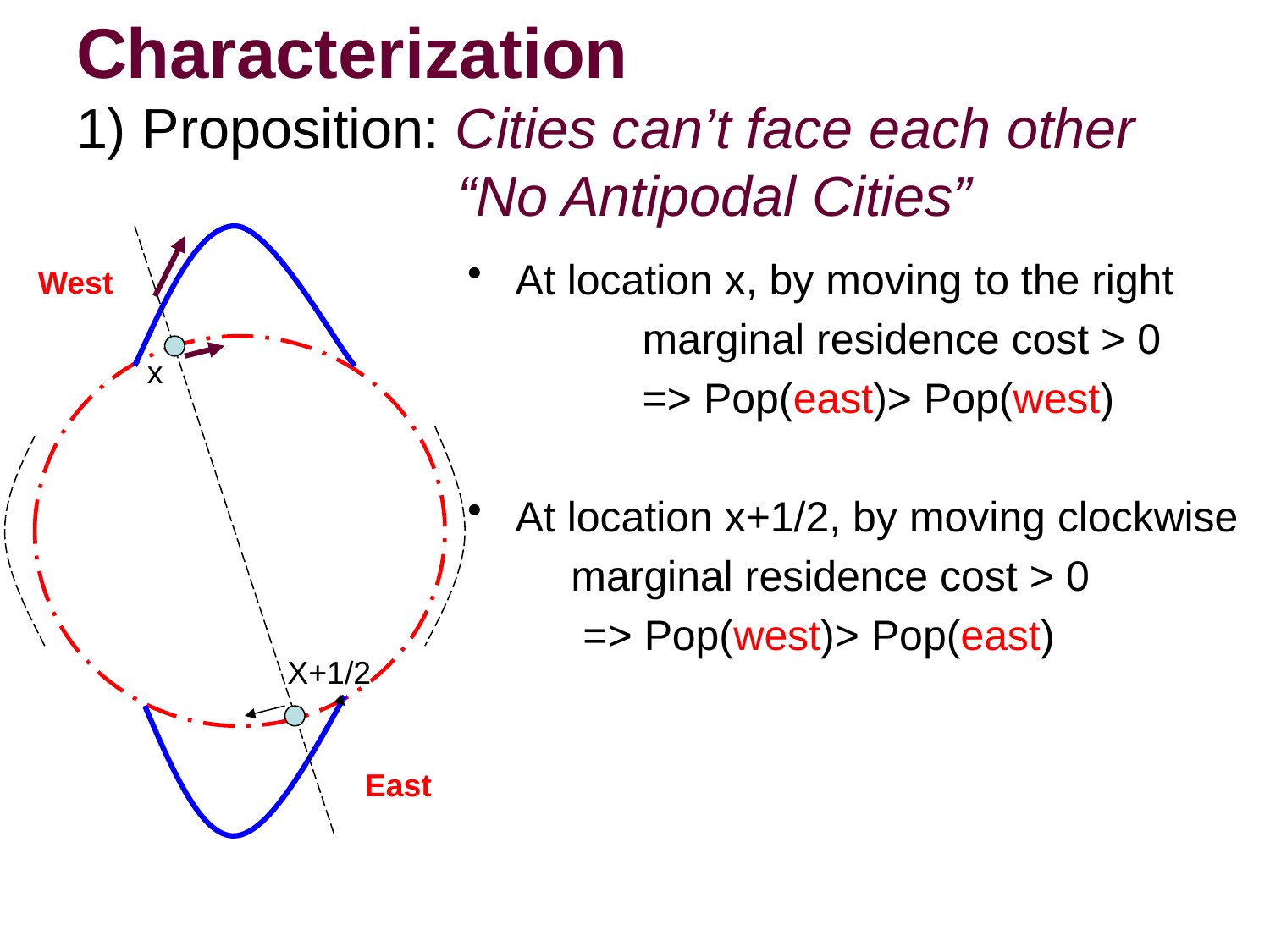

# Characterization 1) Proposition: Cities can’t face each other “No Antipodal Cities”

At location x, by moving to the right
		marginal residence cost > 0
		=> Pop(east)> Pop(west)

At location x+1/2, by moving clockwise
	marginal residence cost > 0
	 => Pop(west)> Pop(east)
West

x

X+1/2

East